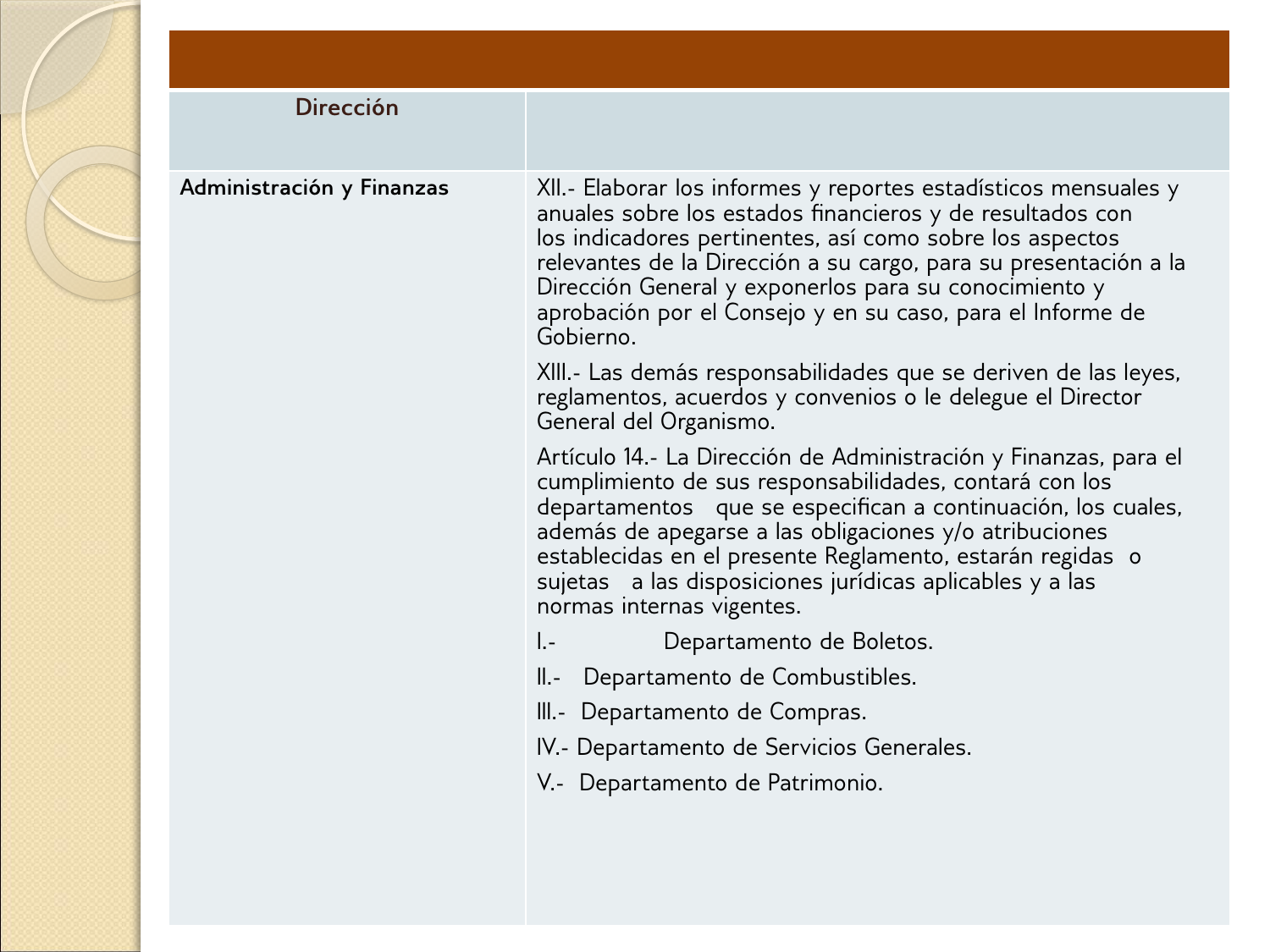

|  |  |
| --- | --- |
| Dirección |  |
| Administración y Finanzas | XII.- Elaborar los informes y reportes estadísticos mensuales y anuales sobre los estados financieros y de resultados con los indicadores pertinentes, así como sobre los aspectos relevantes de la Dirección a su cargo, para su presentación a la Dirección General y exponerlos para su conocimiento y aprobación por el Consejo y en su caso, para el Informe de Gobierno. XIII.- Las demás responsabilidades que se deriven de las leyes, reglamentos, acuerdos y convenios o le delegue el Director General del Organismo. Artículo 14.- La Dirección de Administración y Finanzas, para el cumplimiento de sus responsabilidades, contará con los departamentos que se especifican a continuación, los cuales, además de apegarse a las obligaciones y/o atribuciones establecidas en el presente Reglamento, estarán regidas o sujetas a las disposiciones jurídicas aplicables y a las normas internas vigentes. l.- Departamento de Boletos. ll.- Departamento de Combustibles. lll.- Departamento de Compras. lV.- Departamento de Servicios Generales. V.- Departamento de Patrimonio. |